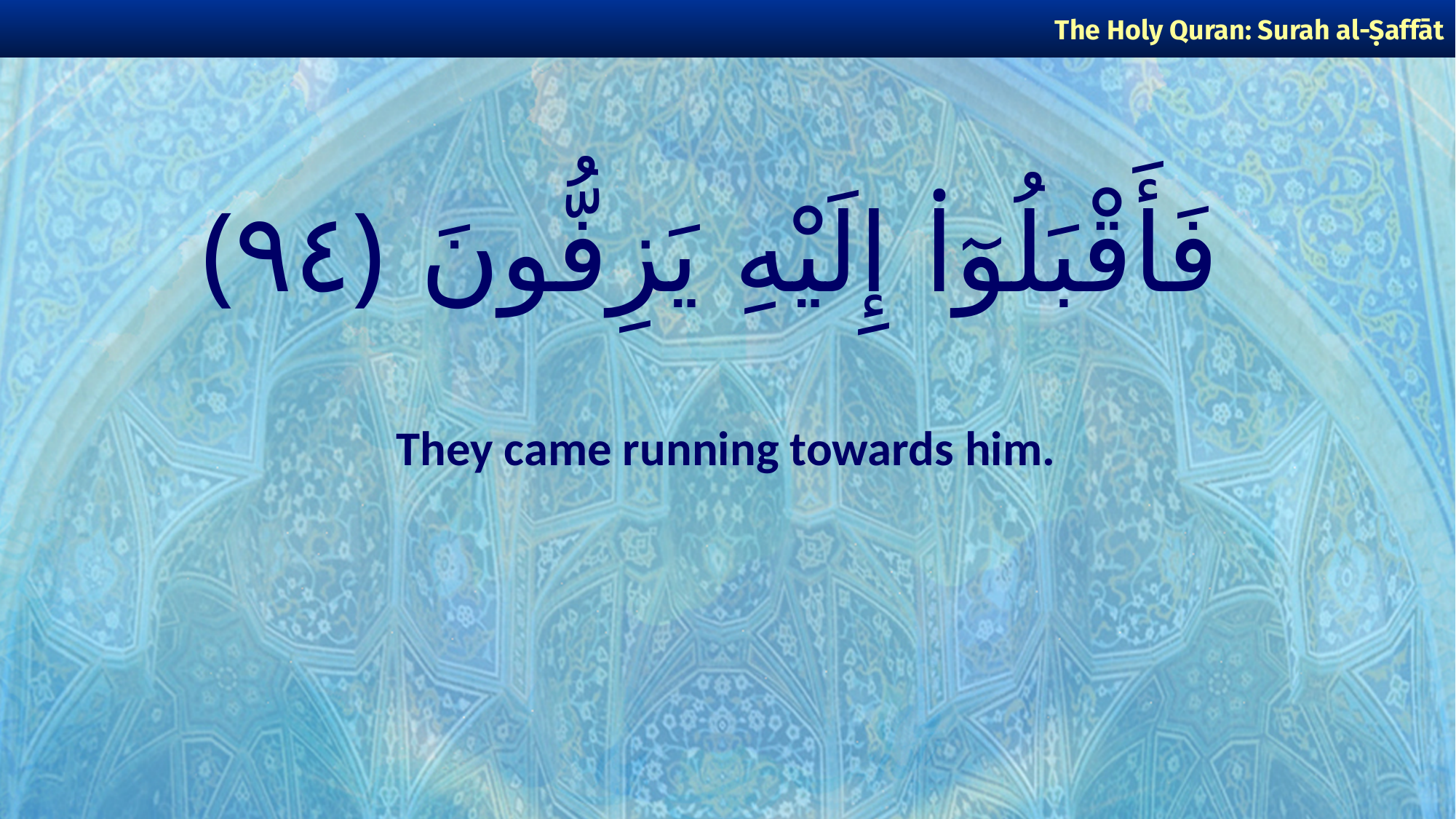

The Holy Quran: Surah al-Ṣaffāt
# فَأَقْبَلُوٓا۟ إِلَيْهِ يَزِفُّونَ ﴿٩٤﴾
They came running towards him.